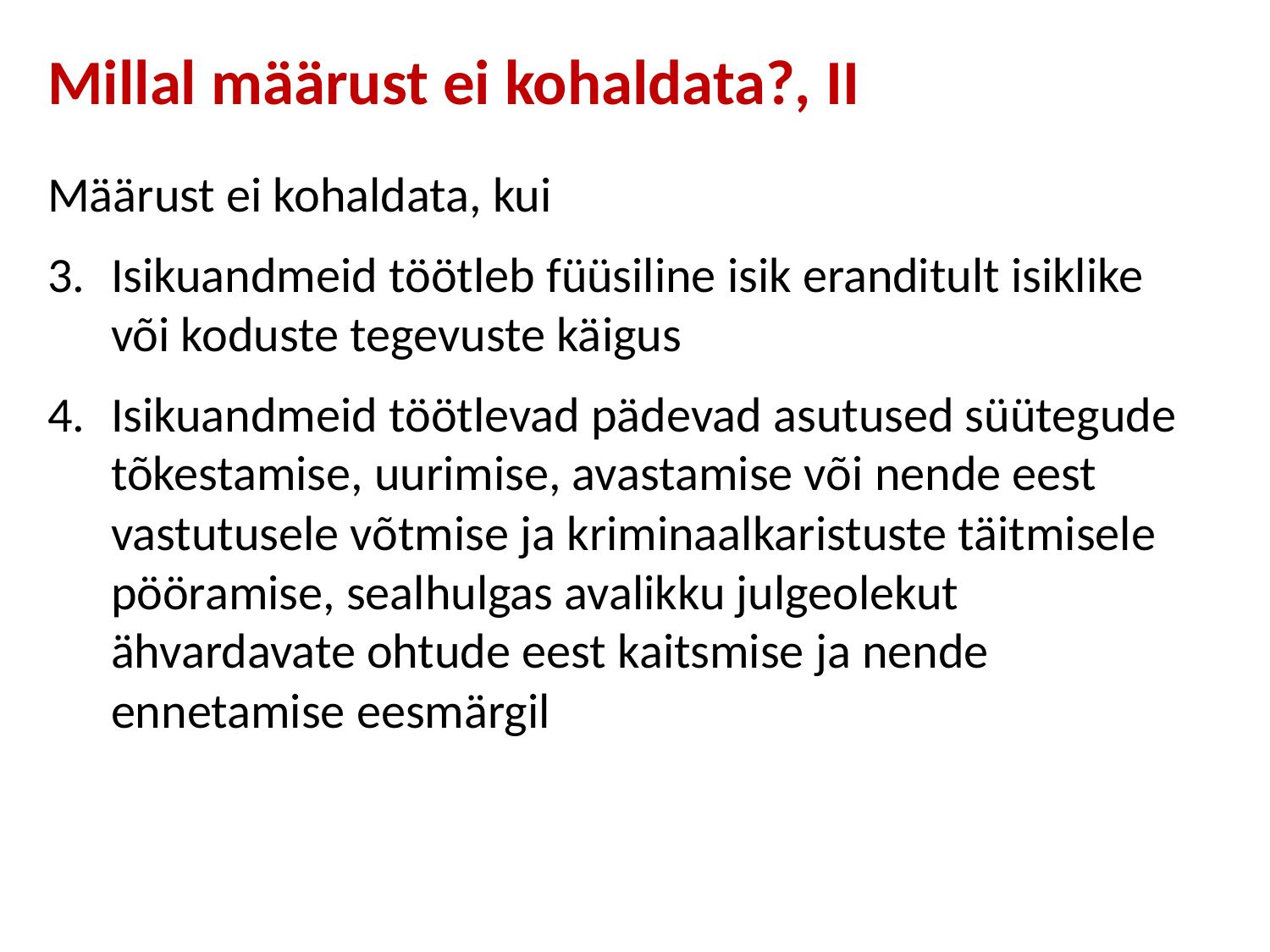

# Millal määrust ei kohaldata?, II
Määrust ei kohaldata, kui
Isikuandmeid töötleb füüsiline isik eranditult isiklike või koduste tegevuste käigus
Isikuandmeid töötlevad pädevad asutused süütegude tõkestamise, uurimise, avastamise või nende eest vastutusele võtmise ja kriminaalkaristuste täitmisele pööramise, sealhulgas avalikku julgeolekut ähvardavate ohtude eest kaitsmise ja nende ennetamise eesmärgil